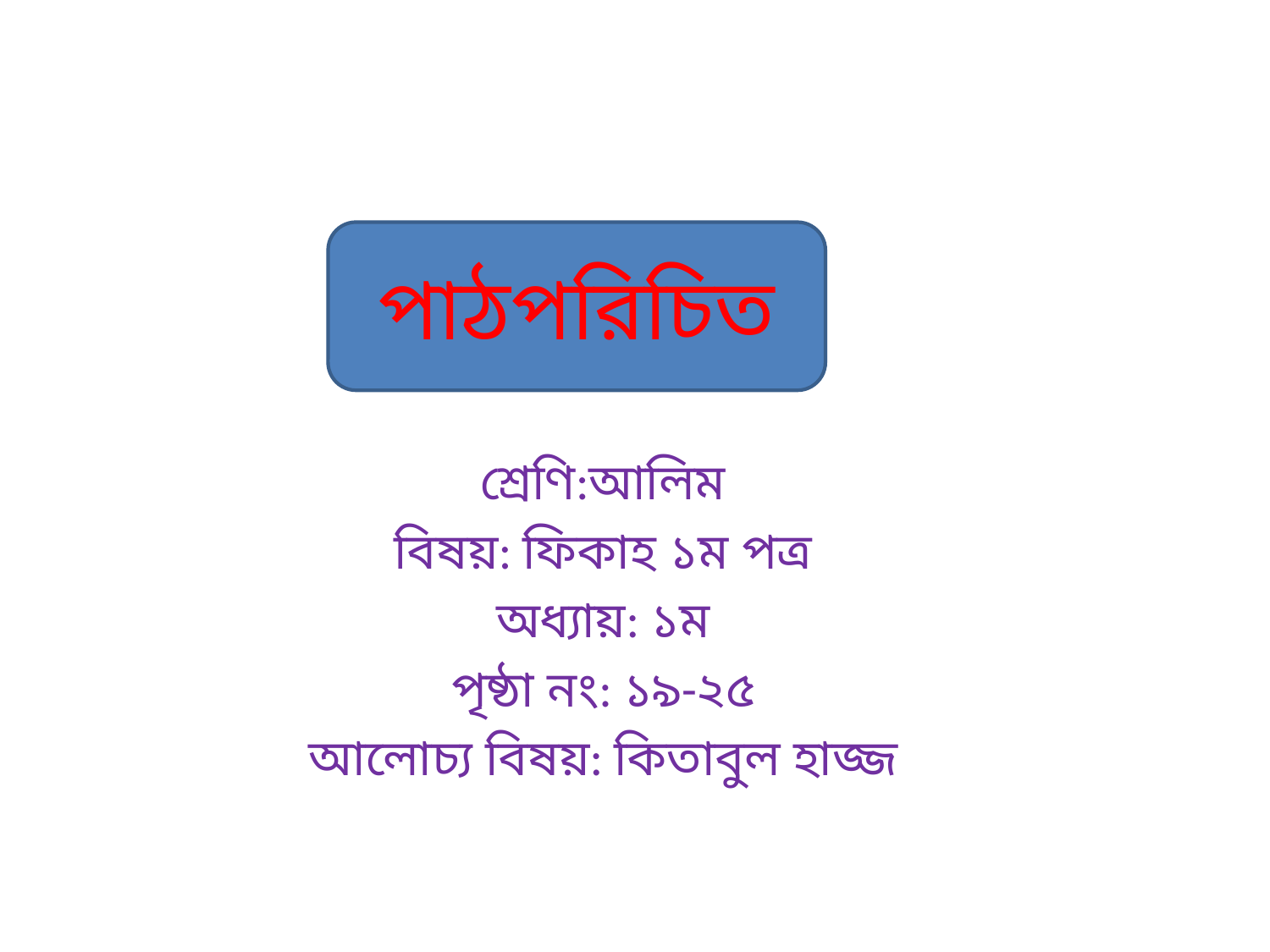

পাঠপরিচিত
শ্রেণি:আলিম
বিষয়: ফিকাহ ১ম পত্র
অধ্যায়: ১ম
পৃষ্ঠা নং: ১৯-২৫
আলোচ্য বিষয়: কিতাবুল হাজ্জ